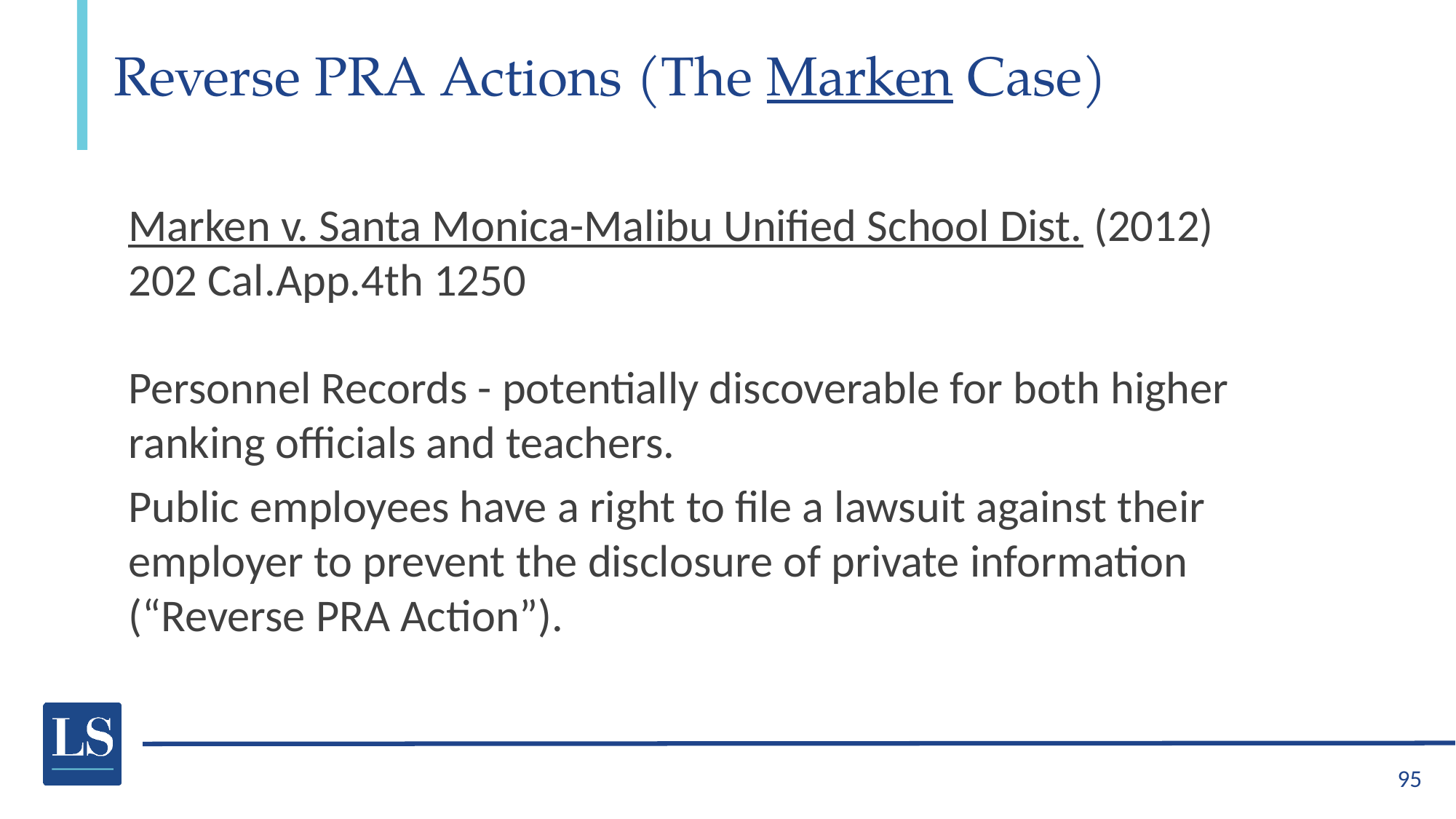

# Reverse PRA Actions (The Marken Case)
Marken v. Santa Monica-Malibu Unified School Dist. (2012)
202 Cal.App.4th 1250
Personnel Records - potentially discoverable for both higher ranking officials and teachers.
Public employees have a right to file a lawsuit against their employer to prevent the disclosure of private information (“Reverse PRA Action”).
95